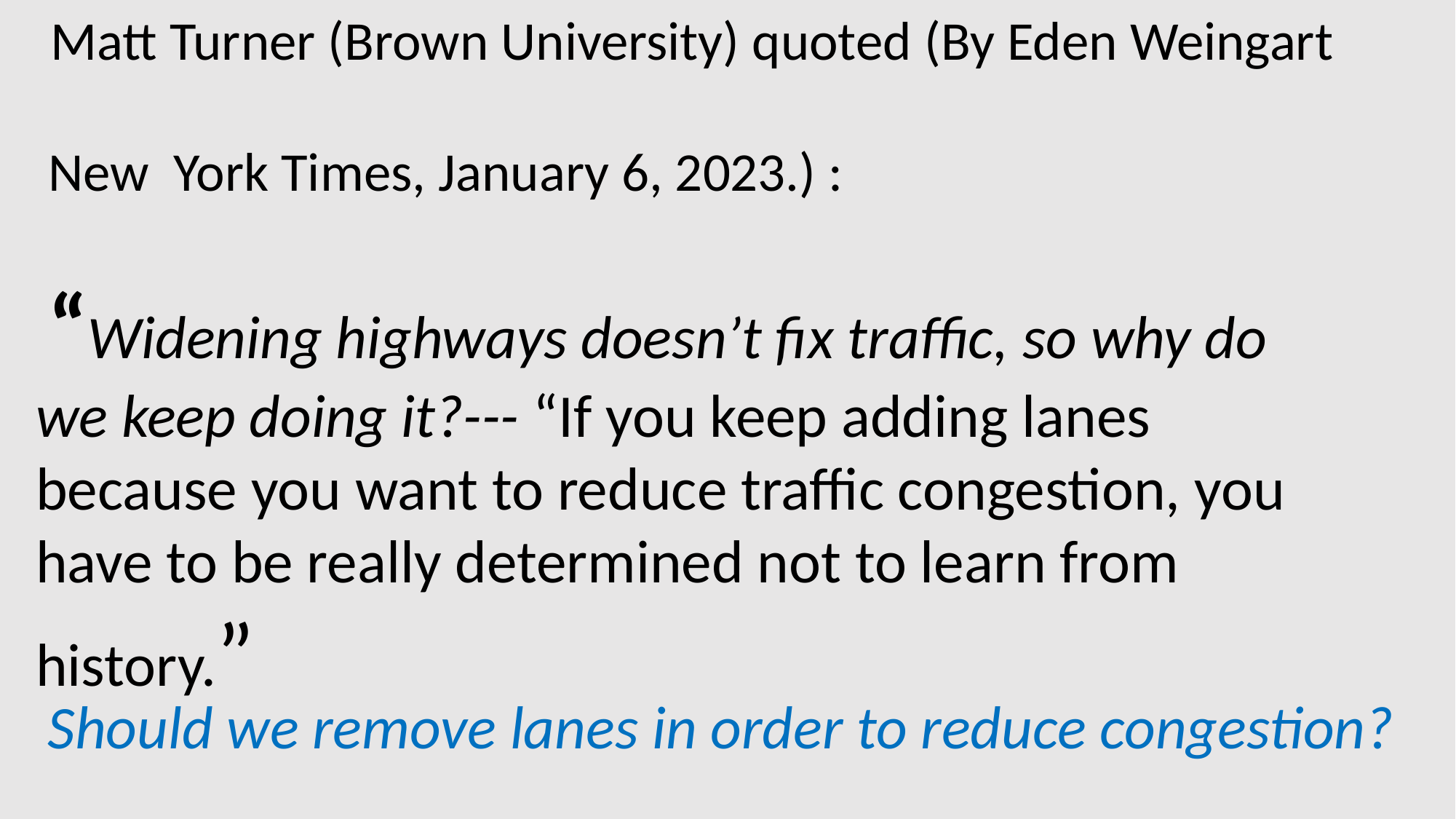

Matt Turner (Brown University) quoted (By Eden Weingart
 New  York Times, January 6, 2023.) :

 “Widening highways doesn’t fix traffic, so why do we keep doing it?--- “If you keep adding lanes because you want to reduce traffic congestion, you have to be really determined not to learn from history.”

Should we remove lanes in order to reduce congestion?